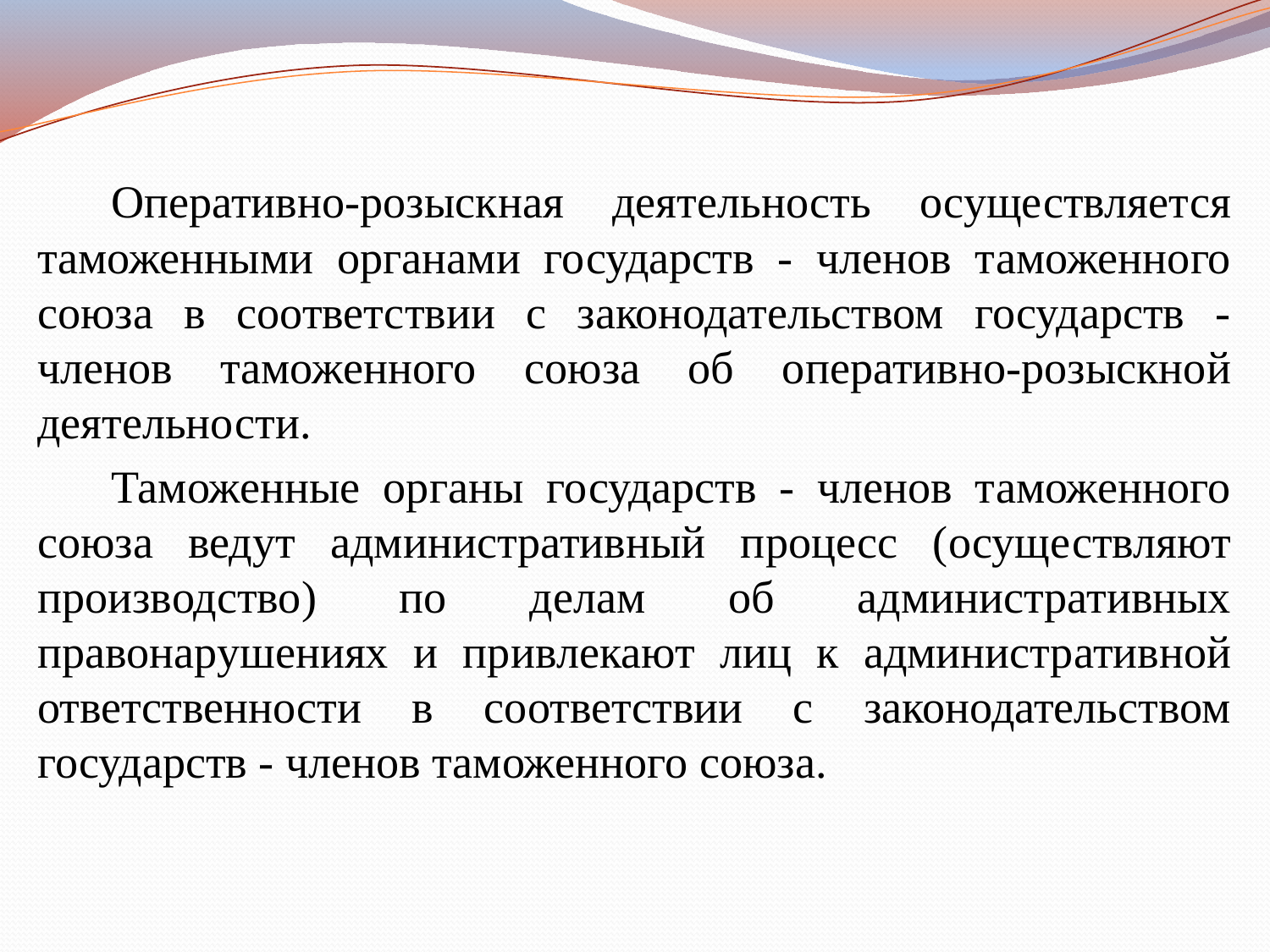

#
Оперативно-розыскная деятельность осуществляется таможенными органами государств - членов таможенного союза в соответствии с законодательством государств - членов таможенного союза об оперативно-розыскной деятельности.
Таможенные органы государств - членов таможенного союза ведут административный процесс (осуществляют производство) по делам об административных правонарушениях и привлекают лиц к административной ответственности в соответствии с законодательством государств - членов таможенного союза.